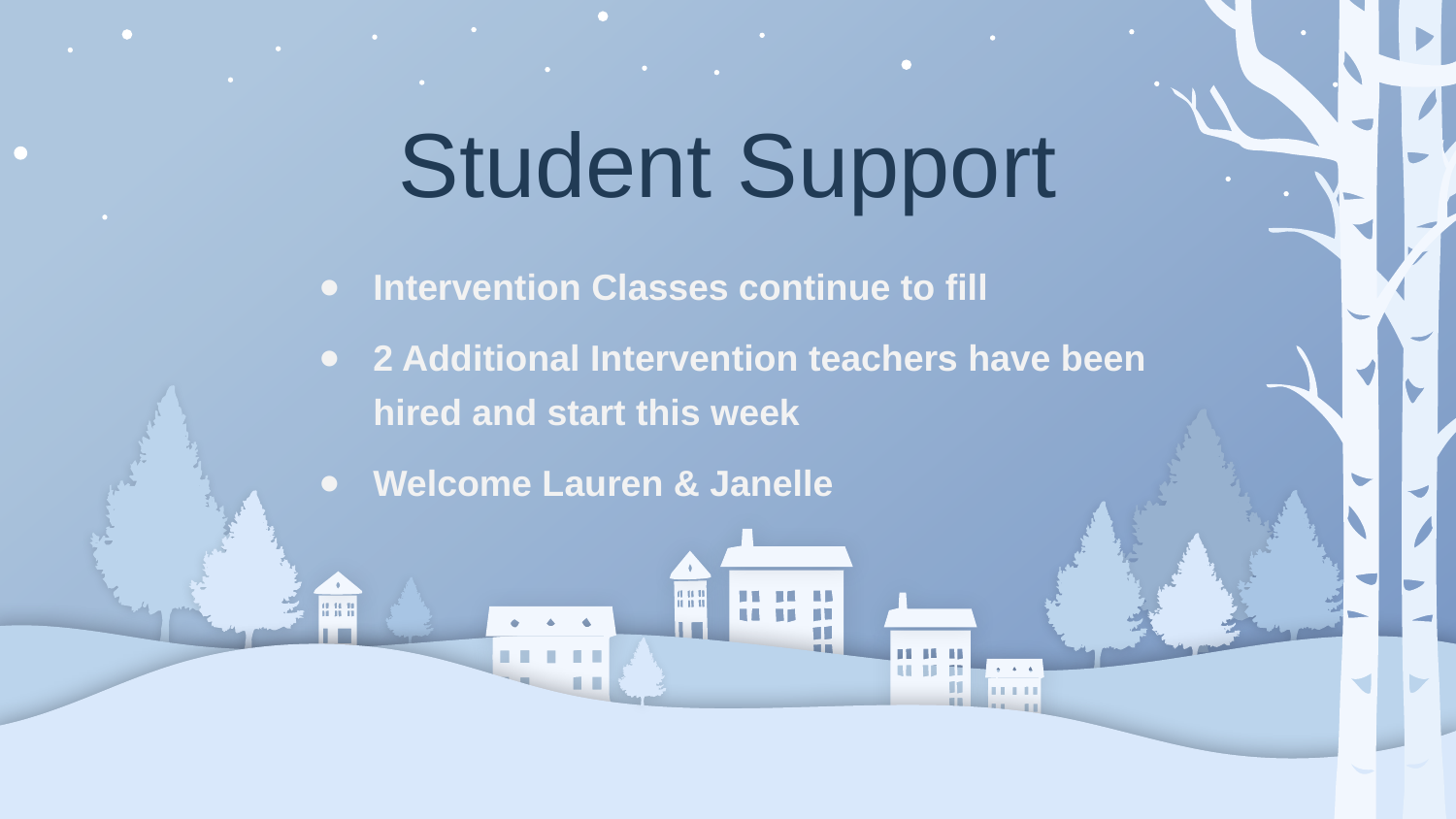

# Student Support
Intervention Classes continue to fill
2 Additional Intervention teachers have been hired and start this week
Welcome Lauren & Janelle